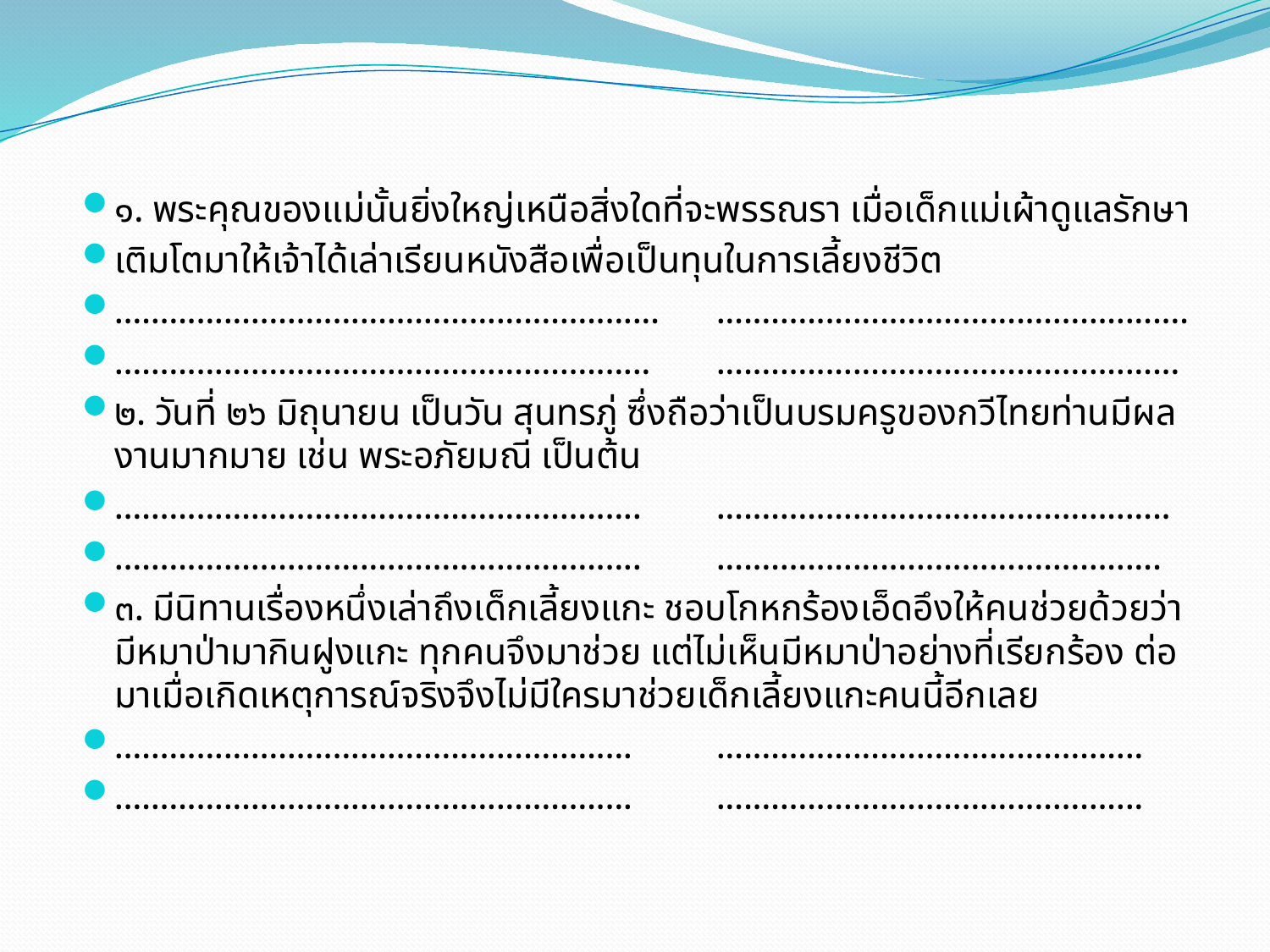

๑. พระคุณของแม่นั้นยิ่งใหญ่เหนือสิ่งใดที่จะพรรณรา เมื่อเด็กแม่เผ้าดูแลรักษา
เติมโตมาให้เจ้าได้เล่าเรียนหนังสือเพื่อเป็นทุนในการเลี้ยงชีวิต
............................................................	....................................................
...........................................................	...................................................
๒. วันที่ ๒๖ มิถุนายน เป็นวัน สุนทรภู่ ซึ่งถือว่าเป็นบรมครูของกวีไทยท่านมีผลงานมากมาย เช่น พระอภัยมณี เป็นต้น
..........................................................	..................................................
..........................................................	.................................................
๓. มีนิทานเรื่องหนึ่งเล่าถึงเด็กเลี้ยงแกะ ชอบโกหกร้องเอ็ดอึงให้คนช่วยด้วยว่ามีหมาป่ามากินฝูงแกะ ทุกคนจึงมาช่วย แต่ไม่เห็นมีหมาป่าอย่างที่เรียกร้อง ต่อมาเมื่อเกิดเหตุการณ์จริงจึงไม่มีใครมาช่วยเด็กเลี้ยงแกะคนนี้อีกเลย
.........................................................	...............................................
.........................................................	...............................................